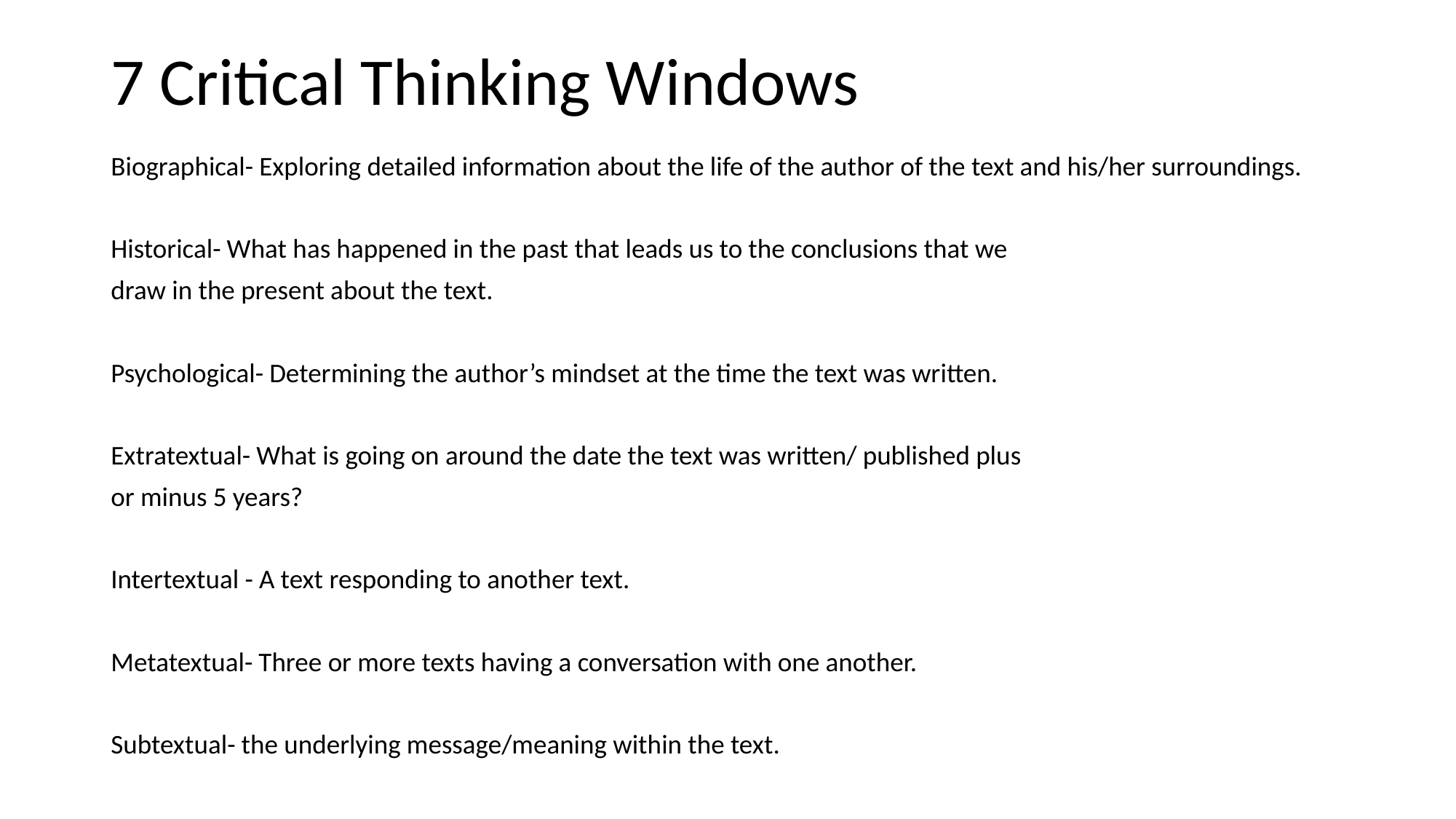

# 7 Critical Thinking Windows
Biographical- Exploring detailed information about the life of the author of the text and his/her surroundings.

Historical- What has happened in the past that leads us to the conclusions that we
draw in the present about the text.

Psychological- Determining the author’s mindset at the time the text was written.

Extratextual- What is going on around the date the text was written/ published plus
or minus 5 years?

Intertextual - A text responding to another text.

Metatextual- Three or more texts having a conversation with one another.

Subtextual- the underlying message/meaning within the text.